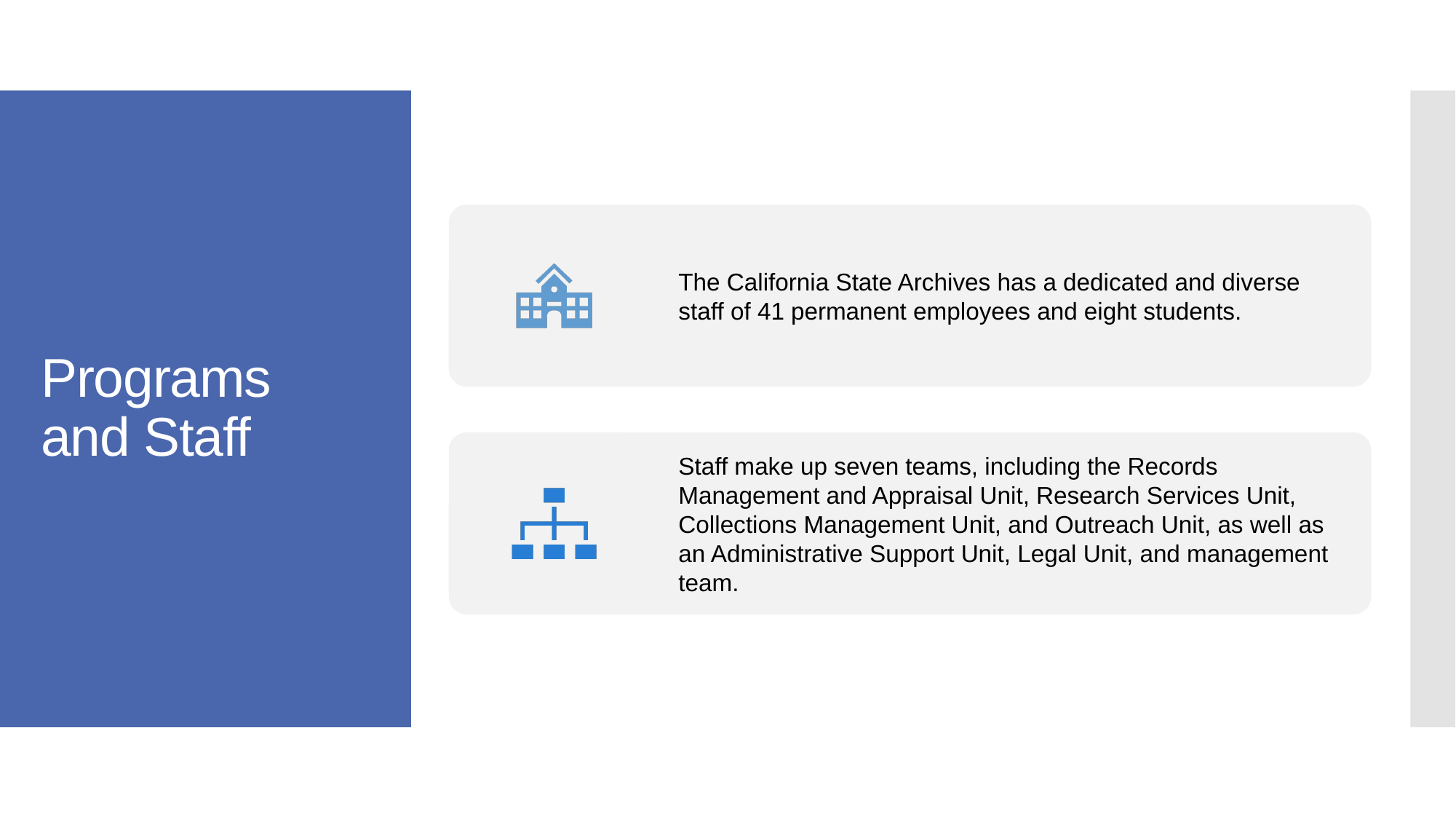

The California State Archives has a dedicated and diverse staff of 41 permanent employees and eight students.
Staff make up seven teams, including the Records Management and Appraisal Unit, Research Services Unit, Collections Management Unit, and Outreach Unit, as well as an Administrative Support Unit, Legal Unit, and management team.
Programs and Staff